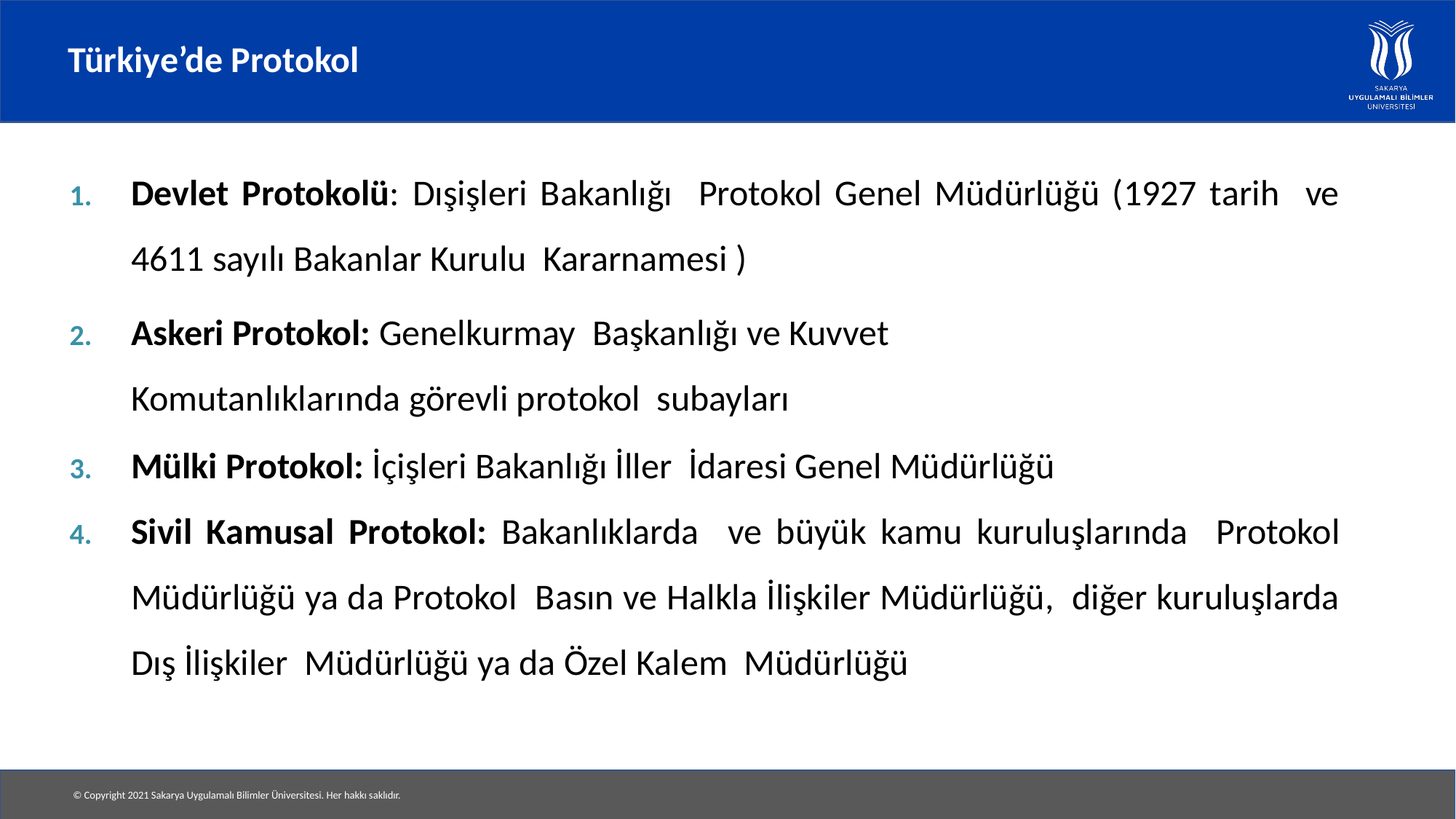

# Türkiye’de Protokol
Devlet Protokolü: Dışişleri Bakanlığı  Protokol Genel Müdürlüğü (1927 tarih  ve 4611 sayılı Bakanlar Kurulu  Kararnamesi )
Askeri Protokol: Genelkurmay  Başkanlığı ve Kuvvet
Komutanlıklarında görevli protokol  subayları
Mülki Protokol: İçişleri Bakanlığı İller  İdaresi Genel Müdürlüğü
Sivil Kamusal Protokol: Bakanlıklarda  ve büyük kamu kuruluşlarında  Protokol Müdürlüğü ya da Protokol  Basın ve Halkla İlişkiler Müdürlüğü,  diğer kuruluşlarda Dış İlişkiler  Müdürlüğü ya da Özel Kalem  Müdürlüğü